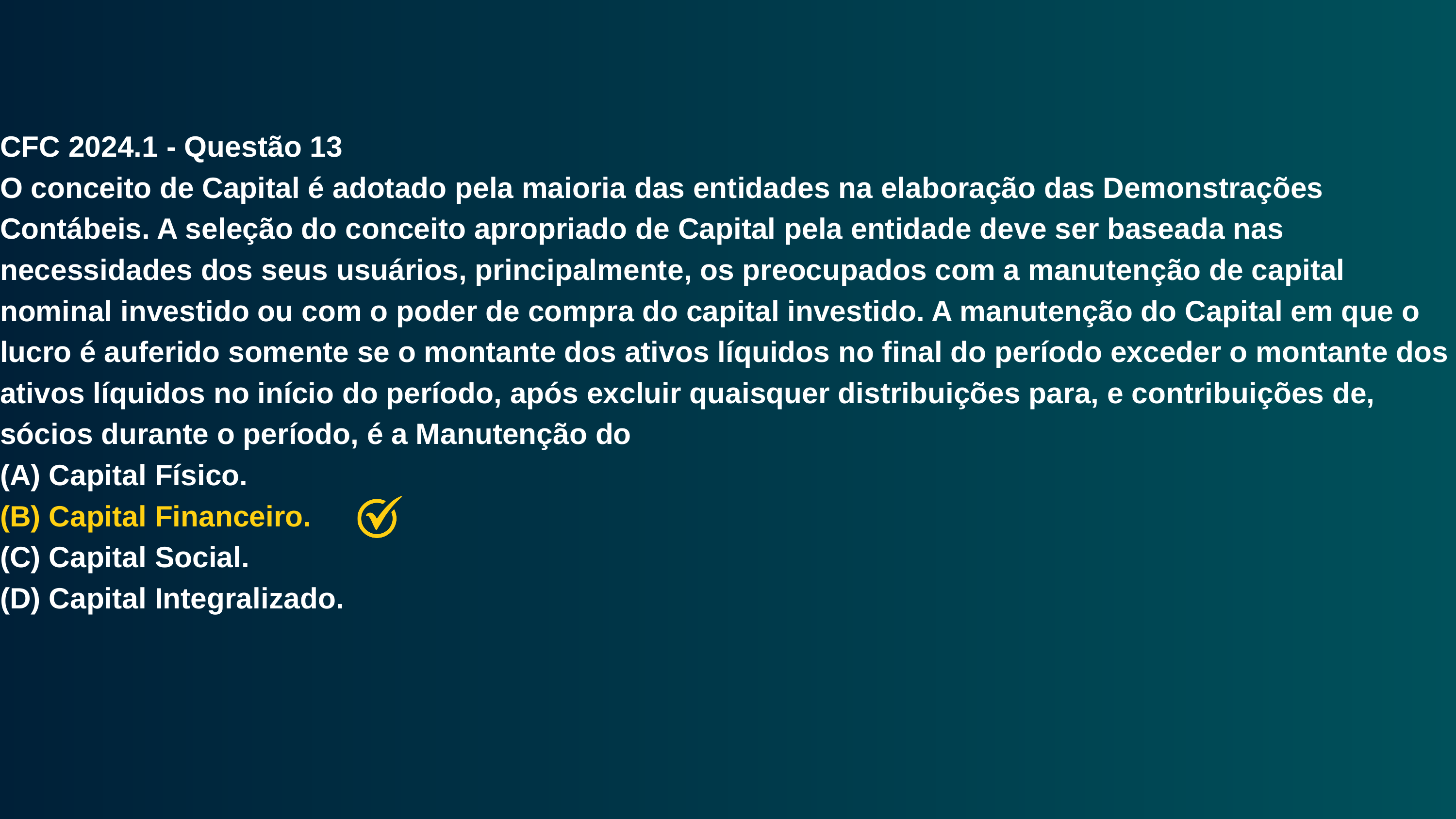

CFC 2024.1 - Questão 13
O conceito de Capital é adotado pela maioria das entidades na elaboração das Demonstrações Contábeis. A seleção do conceito apropriado de Capital pela entidade deve ser baseada nas necessidades dos seus usuários, principalmente, os preocupados com a manutenção de capital nominal investido ou com o poder de compra do capital investido. A manutenção do Capital em que o lucro é auferido somente se o montante dos ativos líquidos no final do período exceder o montante dos ativos líquidos no início do período, após excluir quaisquer distribuições para, e contribuições de, sócios durante o período, é a Manutenção do
(A) Capital Físico.
(B) Capital Financeiro.
(C) Capital Social.
(D) Capital Integralizado.